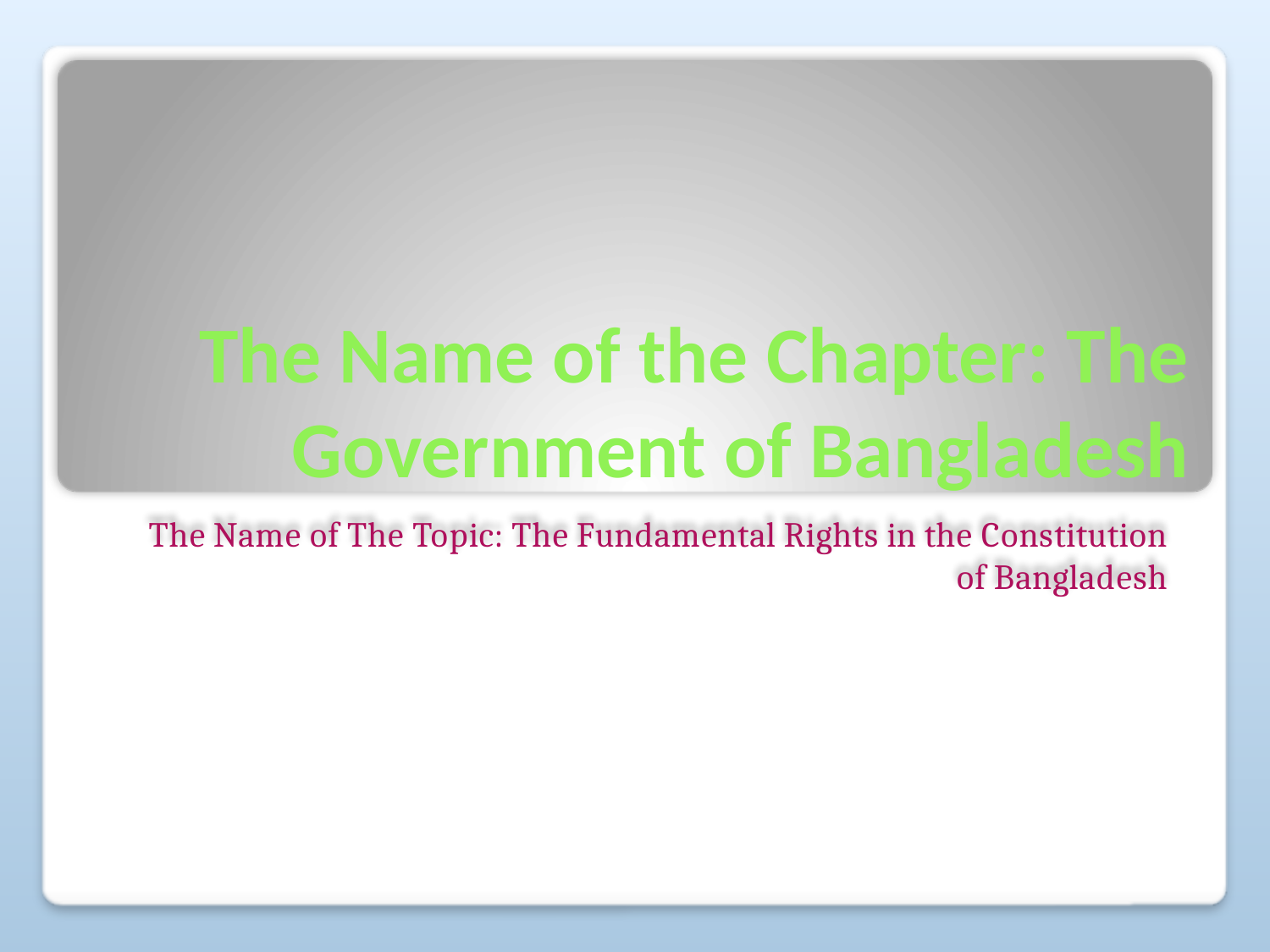

# The Name of the Chapter: The Government of Bangladesh
The Name of The Topic: The Fundamental Rights in the Constitution of Bangladesh